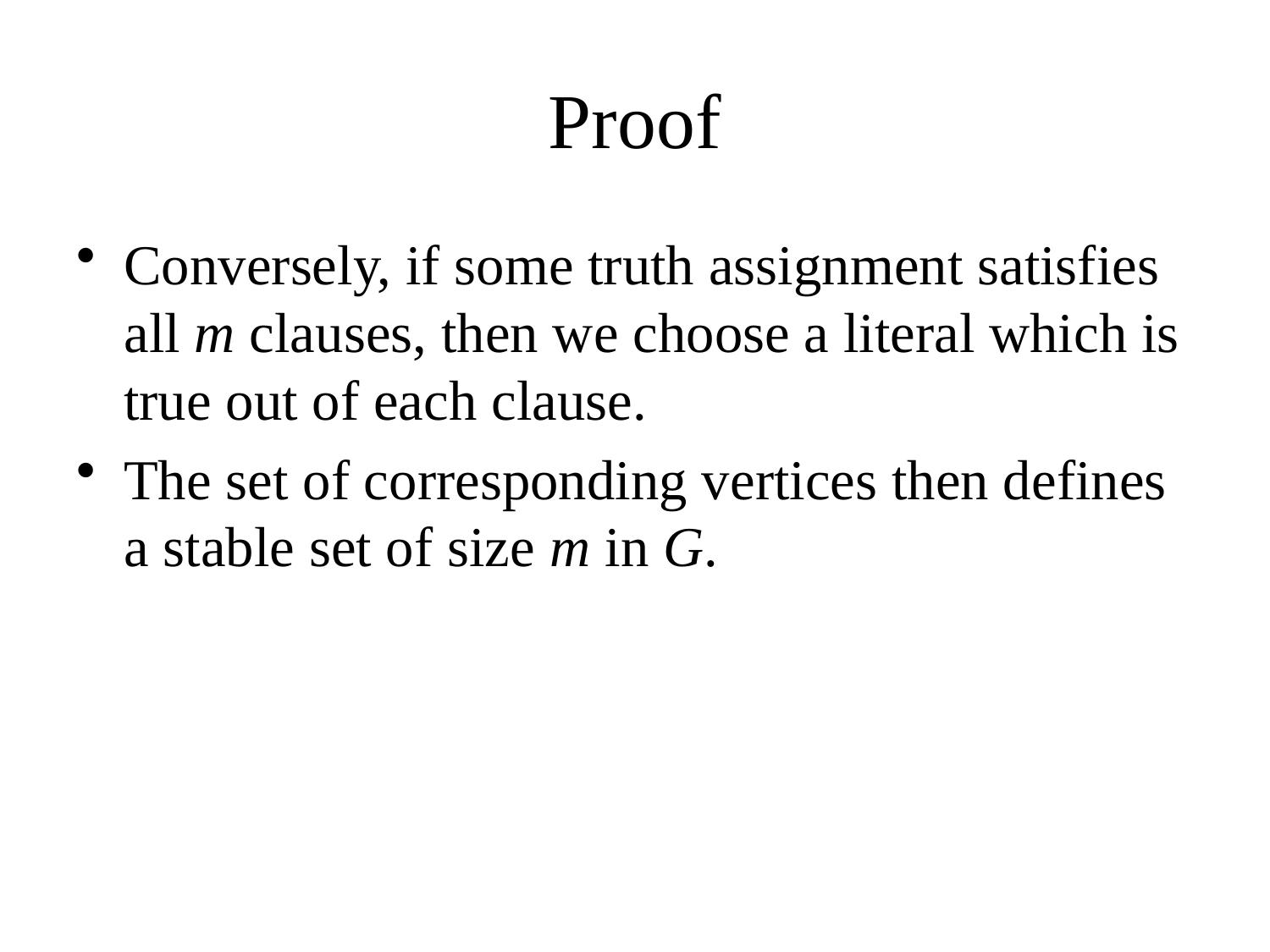

# Proof
Conversely, if some truth assignment satisfies all m clauses, then we choose a literal which is true out of each clause.
The set of corresponding vertices then defines a stable set of size m in G.